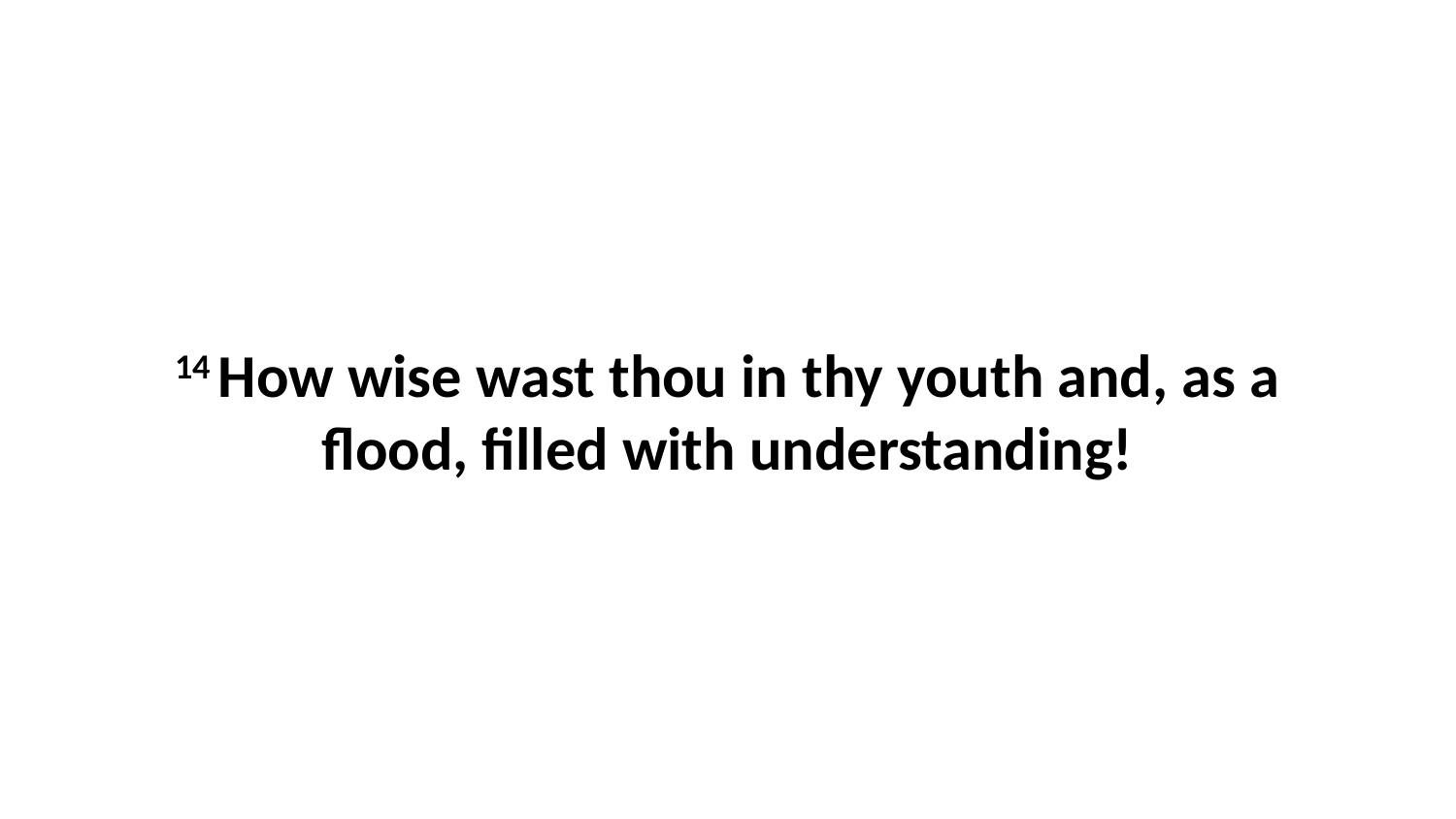

14 How wise wast thou in thy youth and, as a flood, filled with understanding!